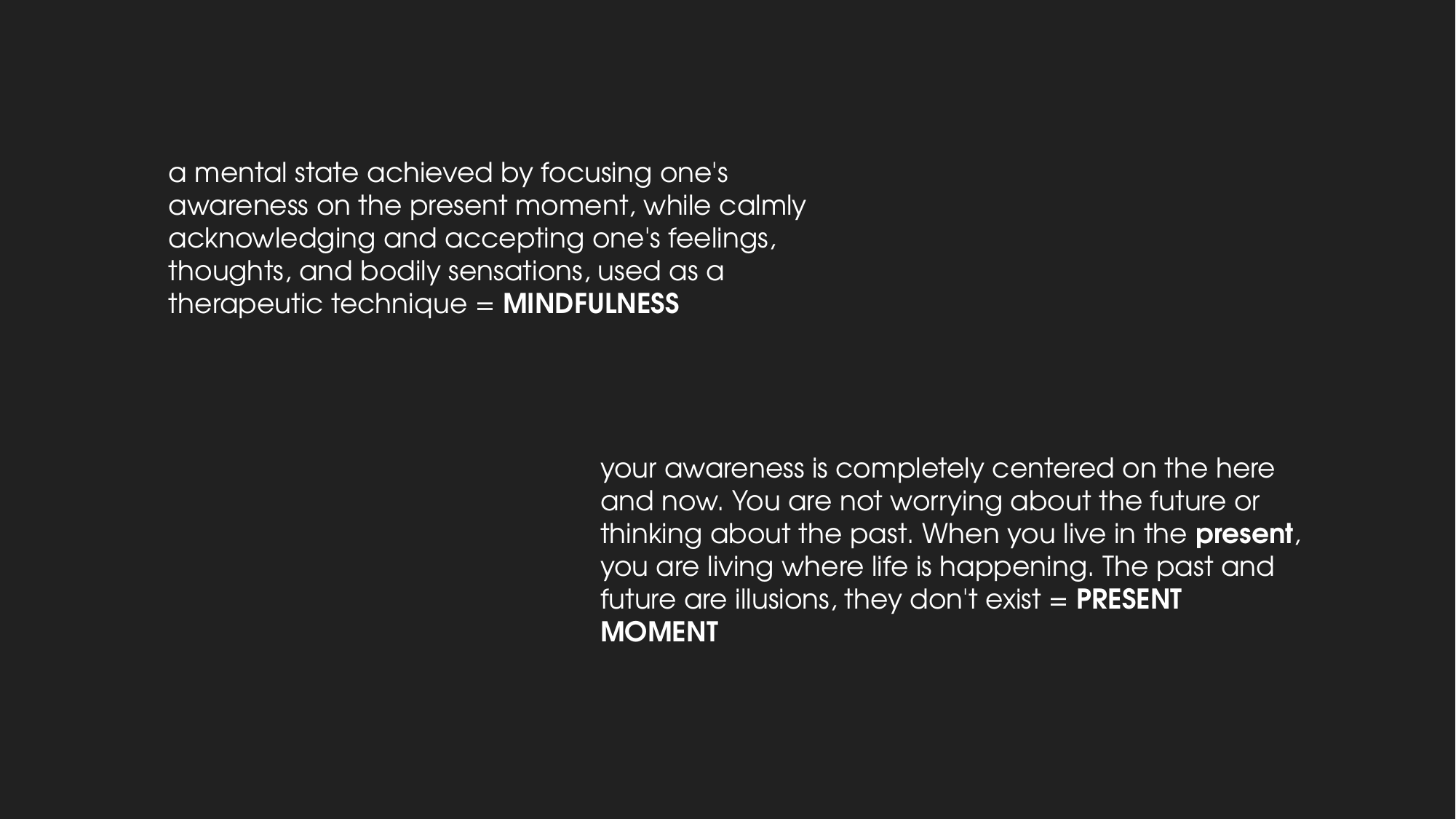

a mental state achieved by focusing one's awareness on the present moment, while calmly acknowledging and accepting one's feelings, thoughts, and bodily sensations, used as a therapeutic technique = MINDFULNESS
your awareness is completely centered on the here and now. You are not worrying about the future or thinking about the past. When you live in the present, you are living where life is happening. The past and future are illusions, they don't exist = PRESENT MOMENT